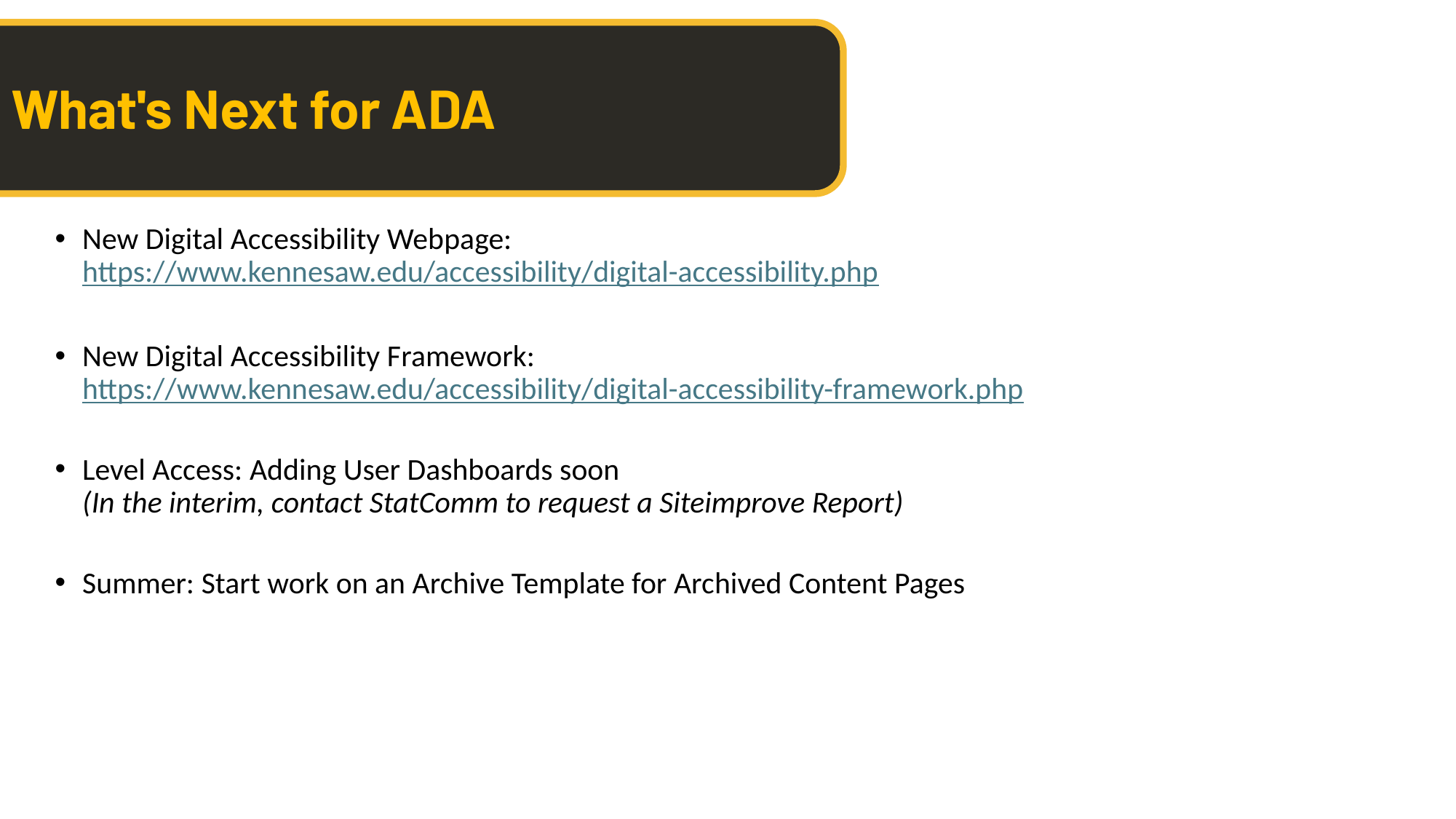

What's Next for ADA
New Digital Accessibility Webpage:
https://www.kennesaw.edu/accessibility/digital-accessibility.php
New Digital Accessibility Framework:
https://www.kennesaw.edu/accessibility/digital-accessibility-framework.php
Level Access: Adding User Dashboards soon
(In the interim, contact StatComm to request a Siteimprove Report)
Summer: Start work on an Archive Template for Archived Content Pages